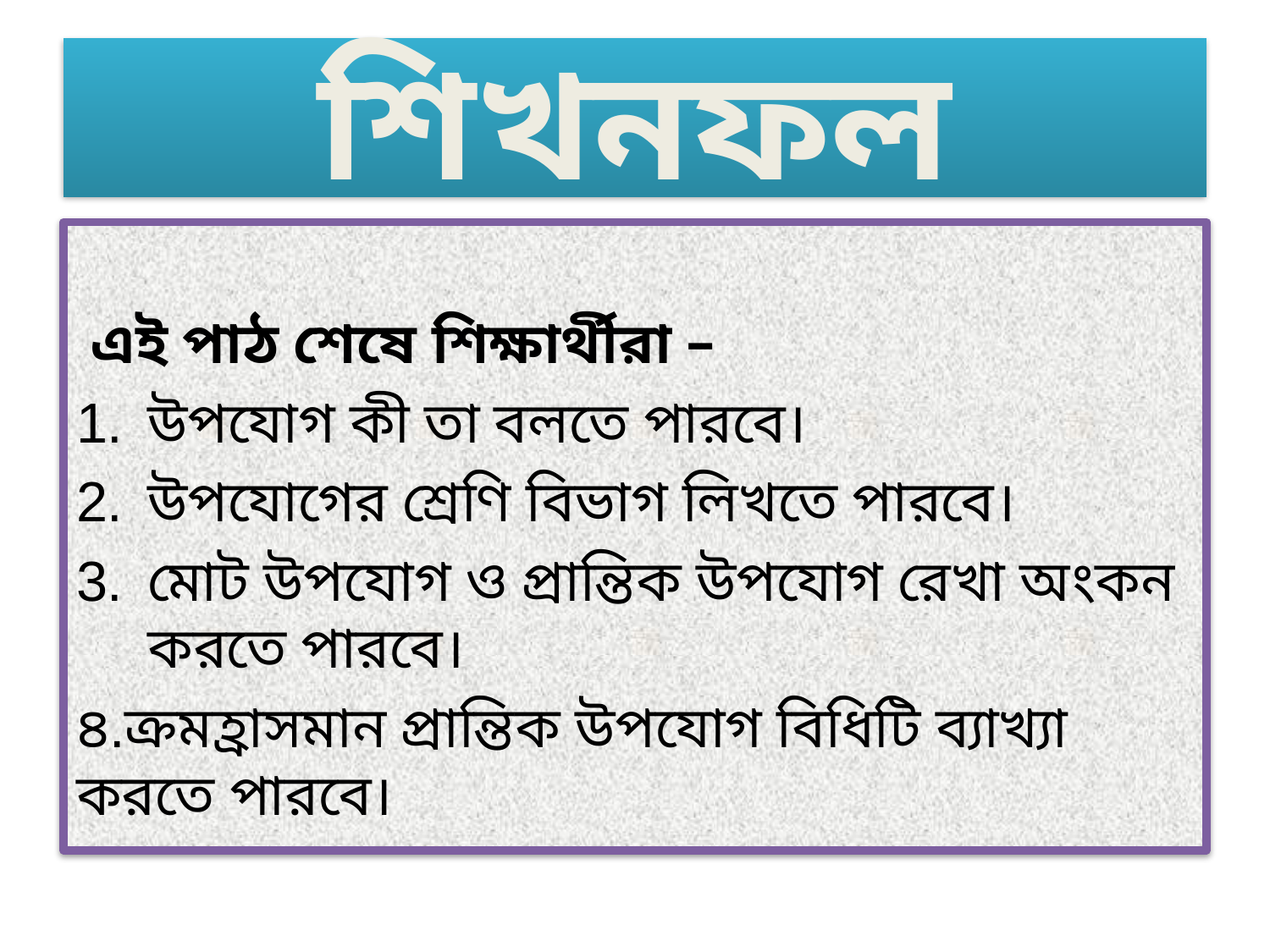

# শিখনফল

 এই পাঠ শেষে শিক্ষার্থীরা –
উপযোগ কী তা বলতে পারবে।
উপযোগের শ্রেণি বিভাগ লিখতে পারবে।
মোট উপযোগ ও প্রান্তিক উপযোগ রেখা অংকন করতে পারবে।
৪.ক্রমহ্রাসমান প্রান্তিক উপযোগ বিধিটি ব্যাখ্যা করতে পারবে।